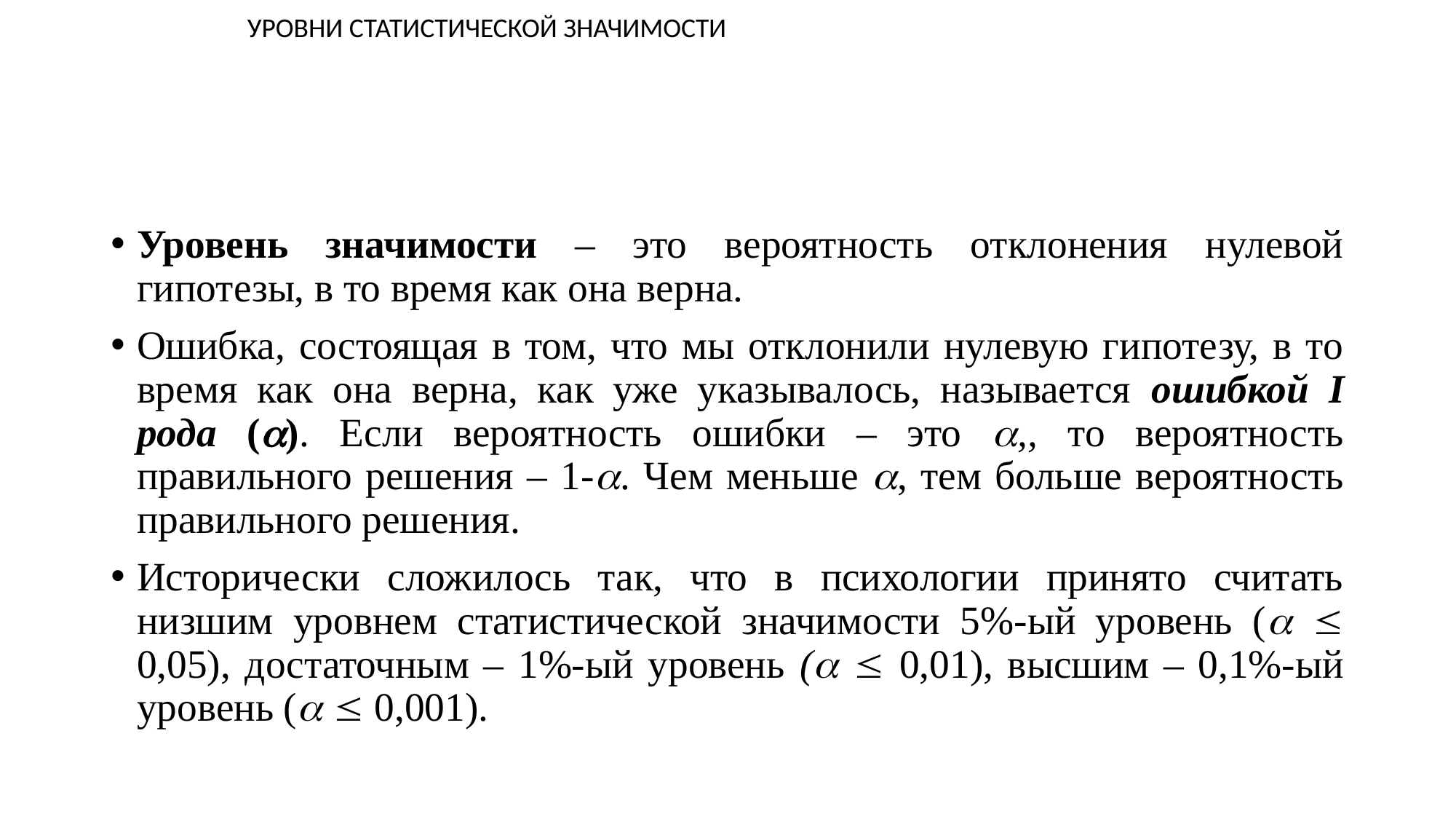

# УРОВНИ СТАТИСТИЧЕСКОЙ ЗНАЧИМОСТИ
Уровень значимости – это вероятность отклонения нулевой гипотезы, в то время как она верна.
Ошибка, состоящая в том, что мы отклонили нулевую гипотезу, в то время как она верна, как уже указывалось, называется ошибкой I рода (α). Если вероятность ошибки – это α,, то вероятность правильного решения – 1-α. Чем меньше α, тем больше вероятность правильного решения.
Исторически сложилось так, что в психологии принято считать низшим уровнем статистической значимости 5%-ый уровень (α ≤ 0,05), достаточным – 1%-ый уровень (α ≤ 0,01), высшим – 0,1%-ый уровень (α ≤ 0,001).